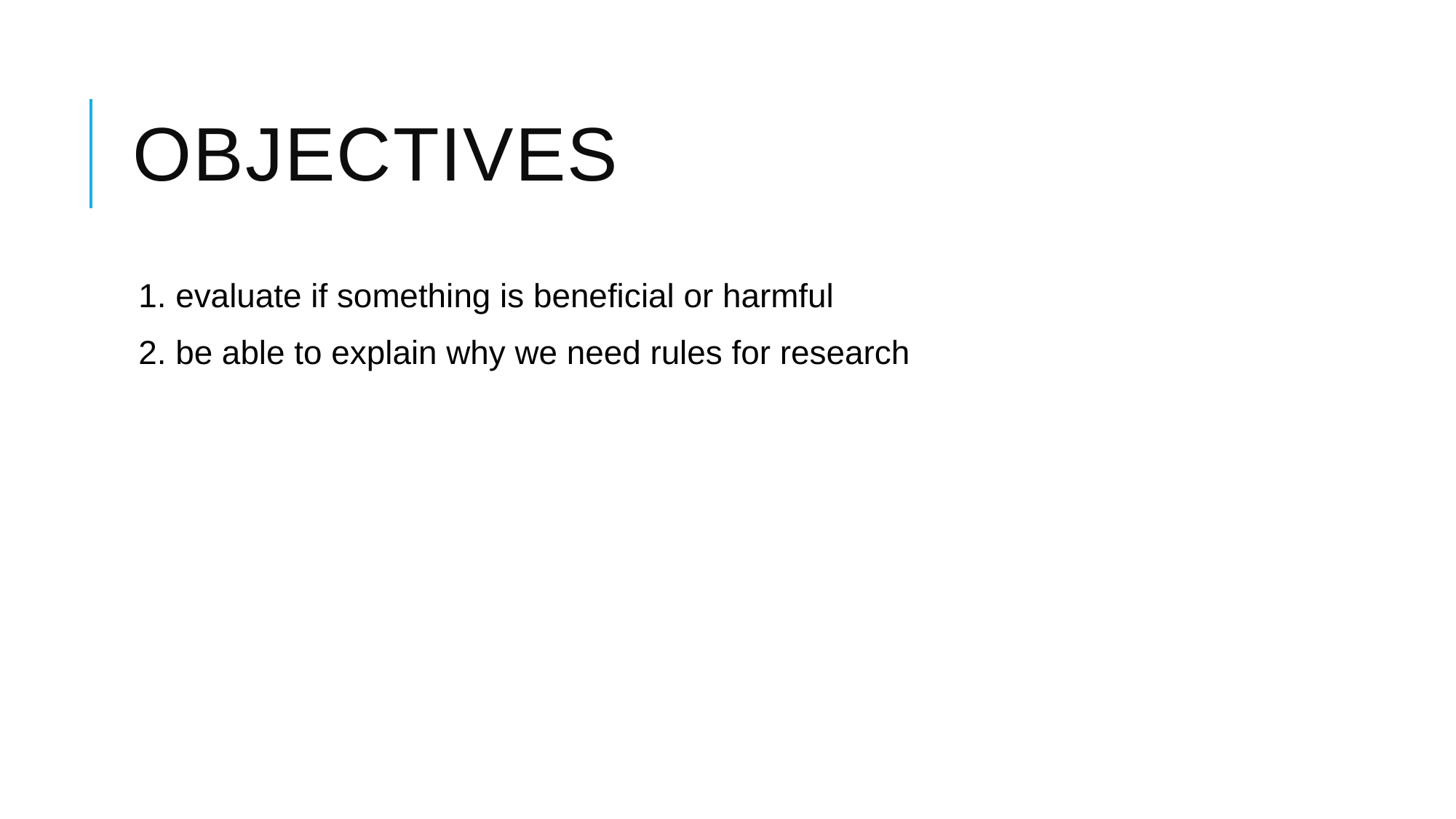

# objectives
1. evaluate if something is beneficial or harmful
2. be able to explain why we need rules for research